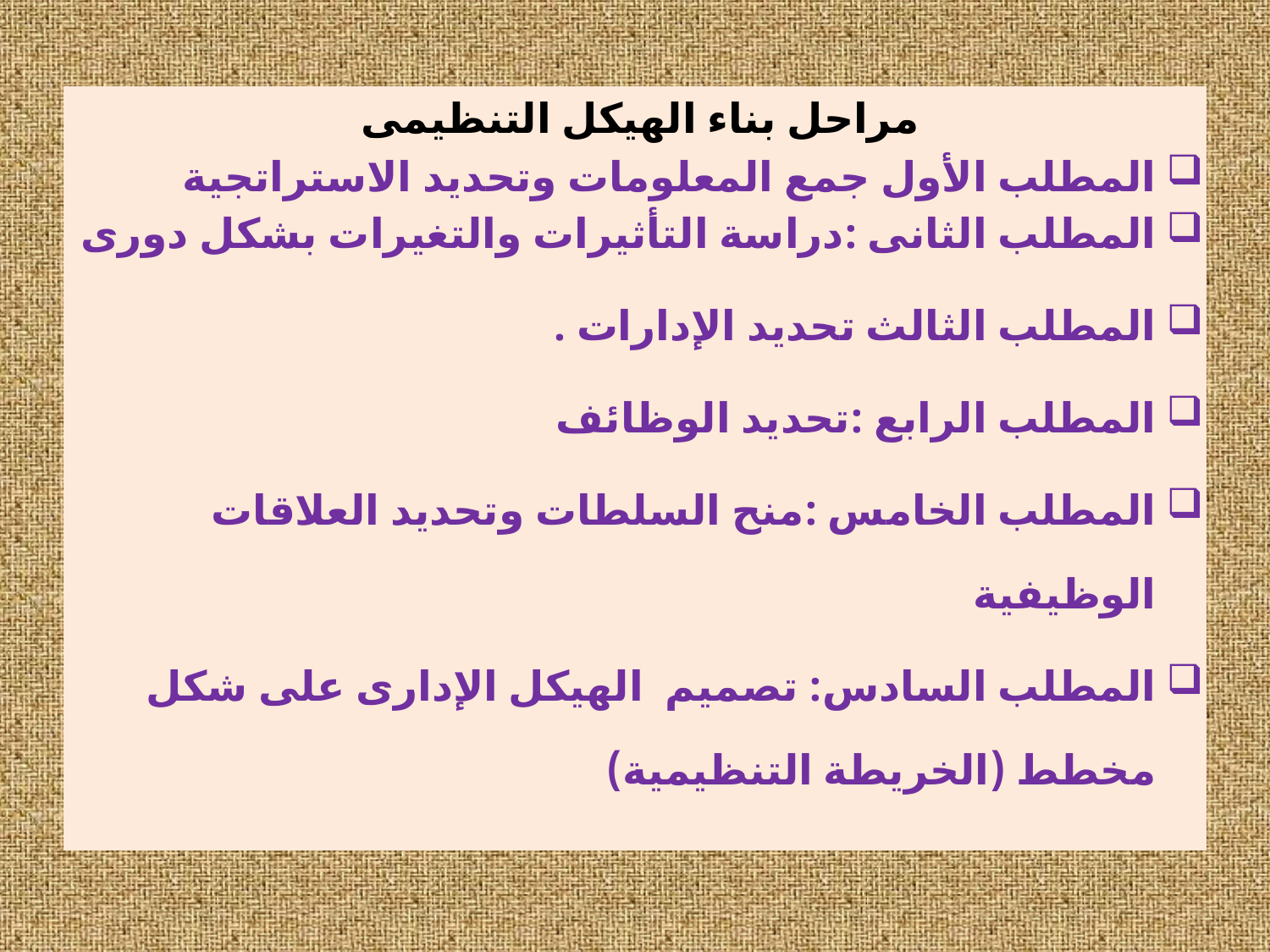

مراحل بناء الهيكل التنظيمى
المطلب الأول جمع المعلومات وتحديد الاستراتجية
المطلب الثانى :دراسة التأثيرات والتغيرات بشكل دورى
المطلب الثالث تحديد الإدارات .
المطلب الرابع :تحديد الوظائف
المطلب الخامس :منح السلطات وتحديد العلاقات الوظيفية
المطلب السادس: تصميم  الهيكل الإدارى على شكل مخطط (الخريطة التنظيمية)